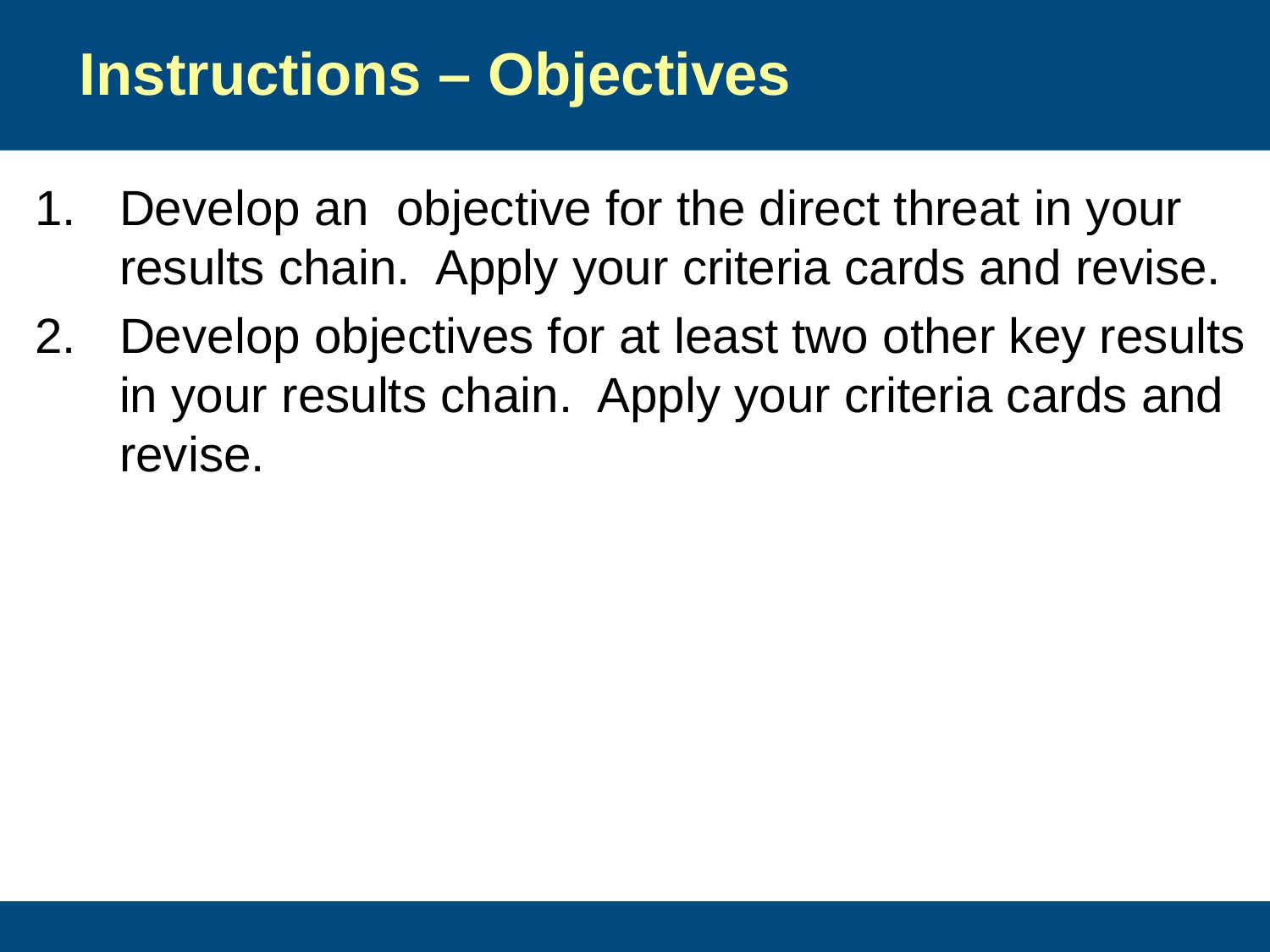

# Instructions – Objectives
Develop an  objective for the direct threat in your results chain.  Apply your criteria cards and revise.
Develop objectives for at least two other key results in your results chain.  Apply your criteria cards and revise.